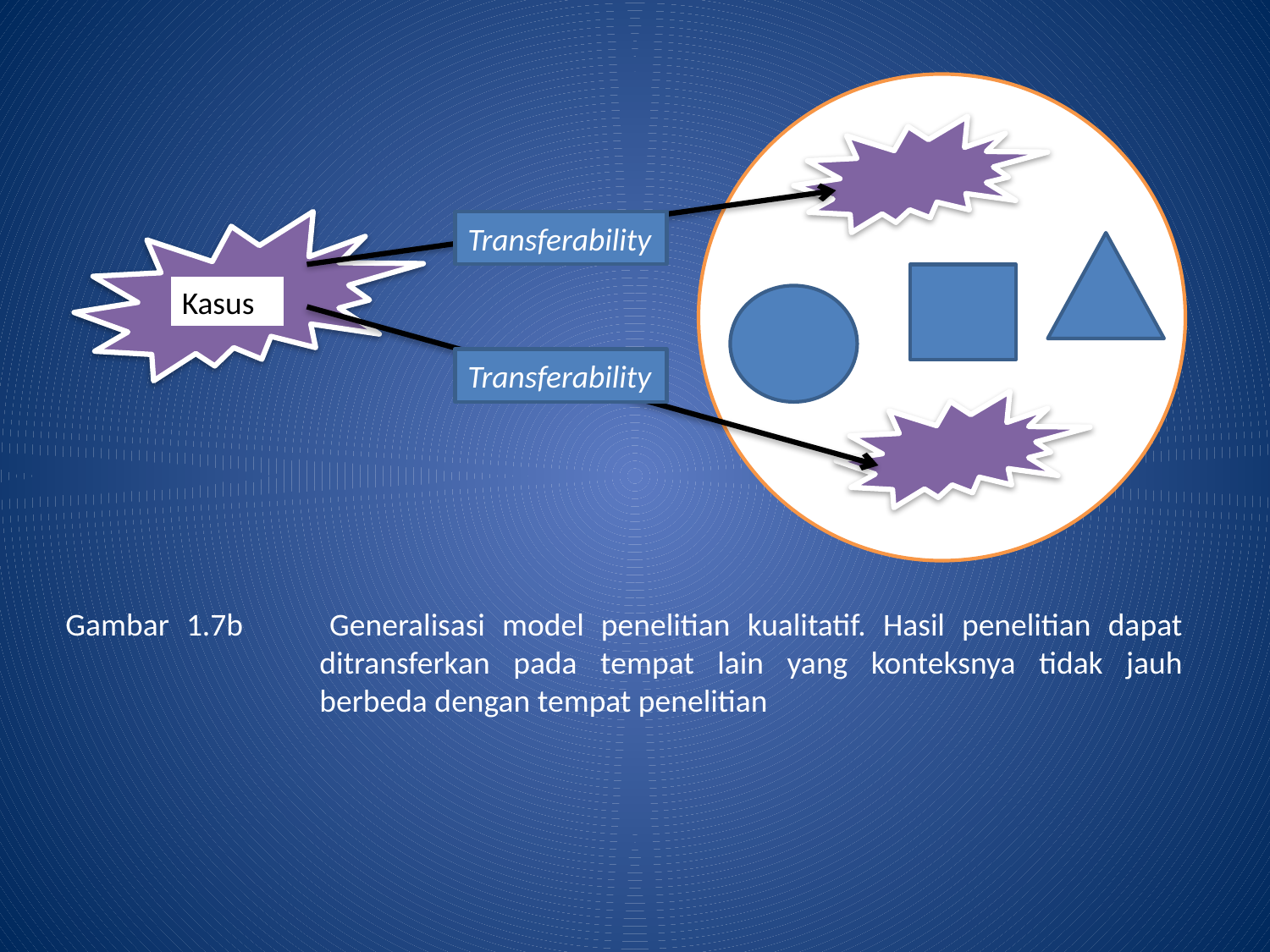

Transferability

Kasus

Transferability

# Gambar 1.7b	Generalisasi model penelitian kualitatif. Hasil penelitian dapat ditransferkan pada tempat lain yang konteksnya tidak jauh berbeda dengan tempat penelitian